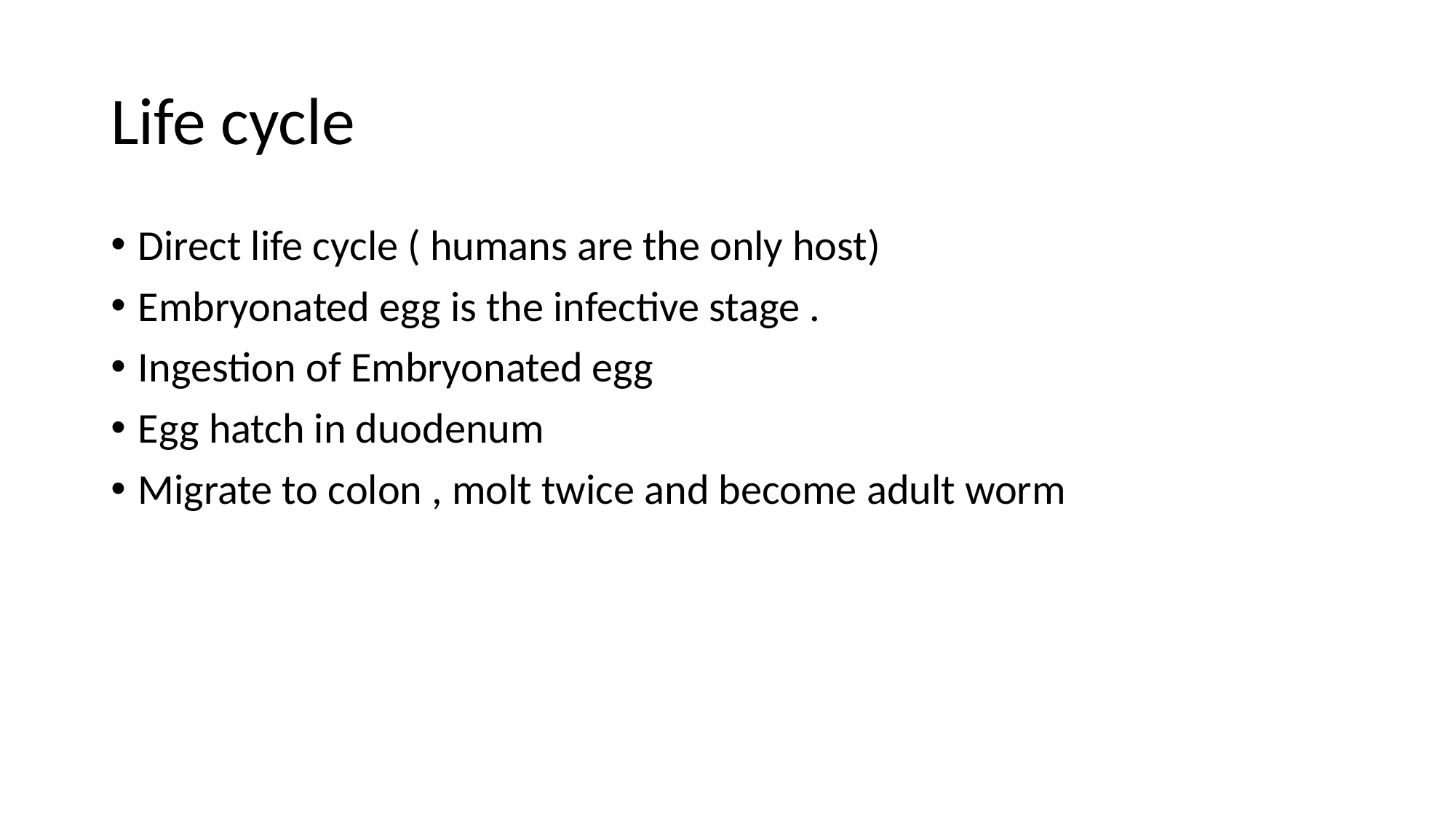

# Life cycle
Direct life cycle ( humans are the only host)
Embryonated egg is the infective stage .
Ingestion of Embryonated egg
Egg hatch in duodenum
Migrate to colon , molt twice and become adult worm